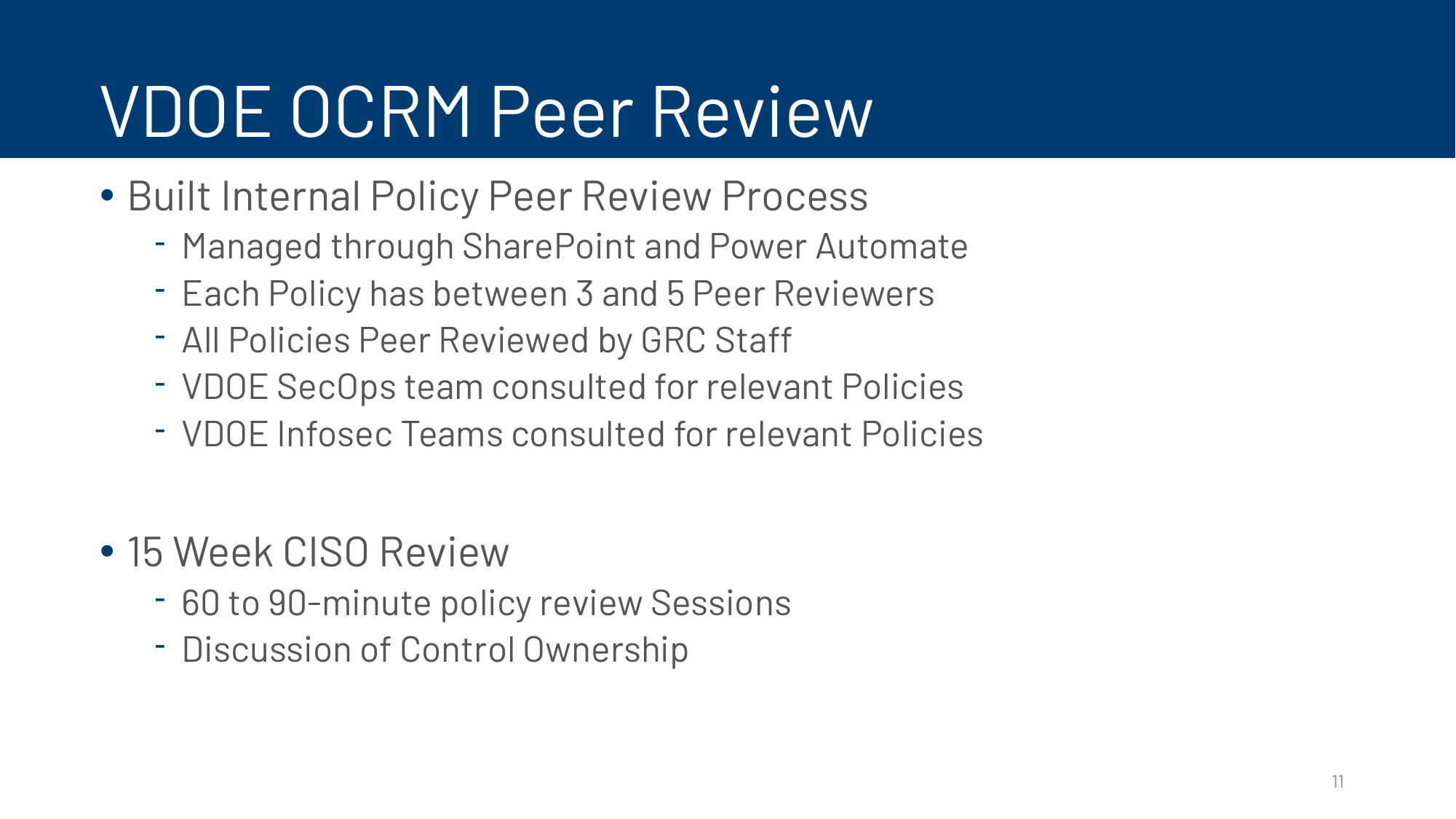

# VDOE OCRM Peer Review
Built Internal Policy Peer Review Process
Managed through SharePoint and Power Automate
Each Policy has between 3 and 5 Peer Reviewers
All Policies Peer Reviewed by GRC Staff
VDOE SecOps team consulted for relevant Policies
VDOE Infosec Teams consulted for relevant Policies

15 Week CISO Review
60 to 90-minute policy review Sessions
Discussion of Control Ownership

11